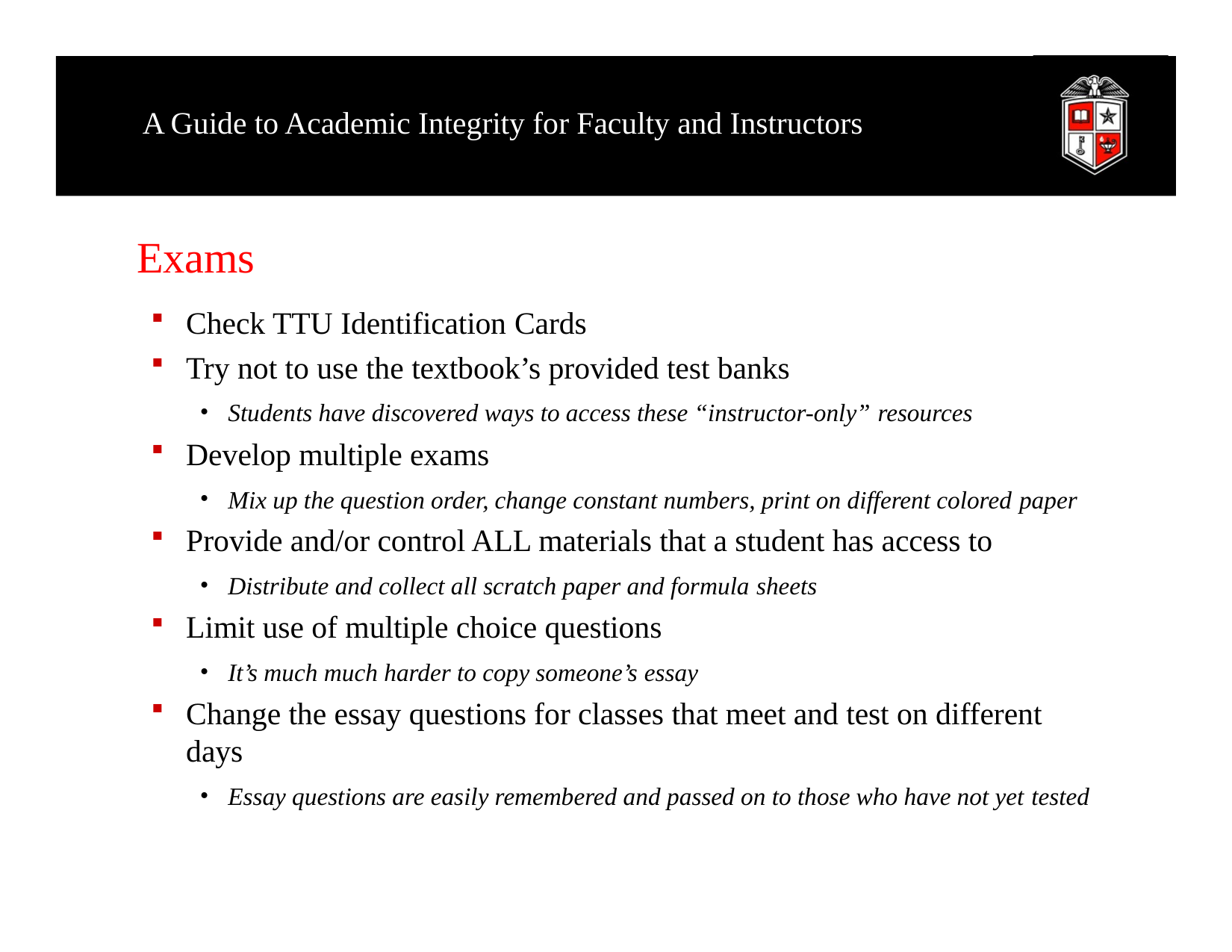

# A Guide to Academic Integrity for Faculty and Instructors
Exams
Check TTU Identification Cards
Try not to use the textbook’s provided test banks
Students have discovered ways to access these “instructor-only” resources
Develop multiple exams
Mix up the question order, change constant numbers, print on different colored paper
Provide and/or control ALL materials that a student has access to
Distribute and collect all scratch paper and formula sheets
Limit use of multiple choice questions
It’s much much harder to copy someone’s essay
Change the essay questions for classes that meet and test on different days
Essay questions are easily remembered and passed on to those who have not yet tested